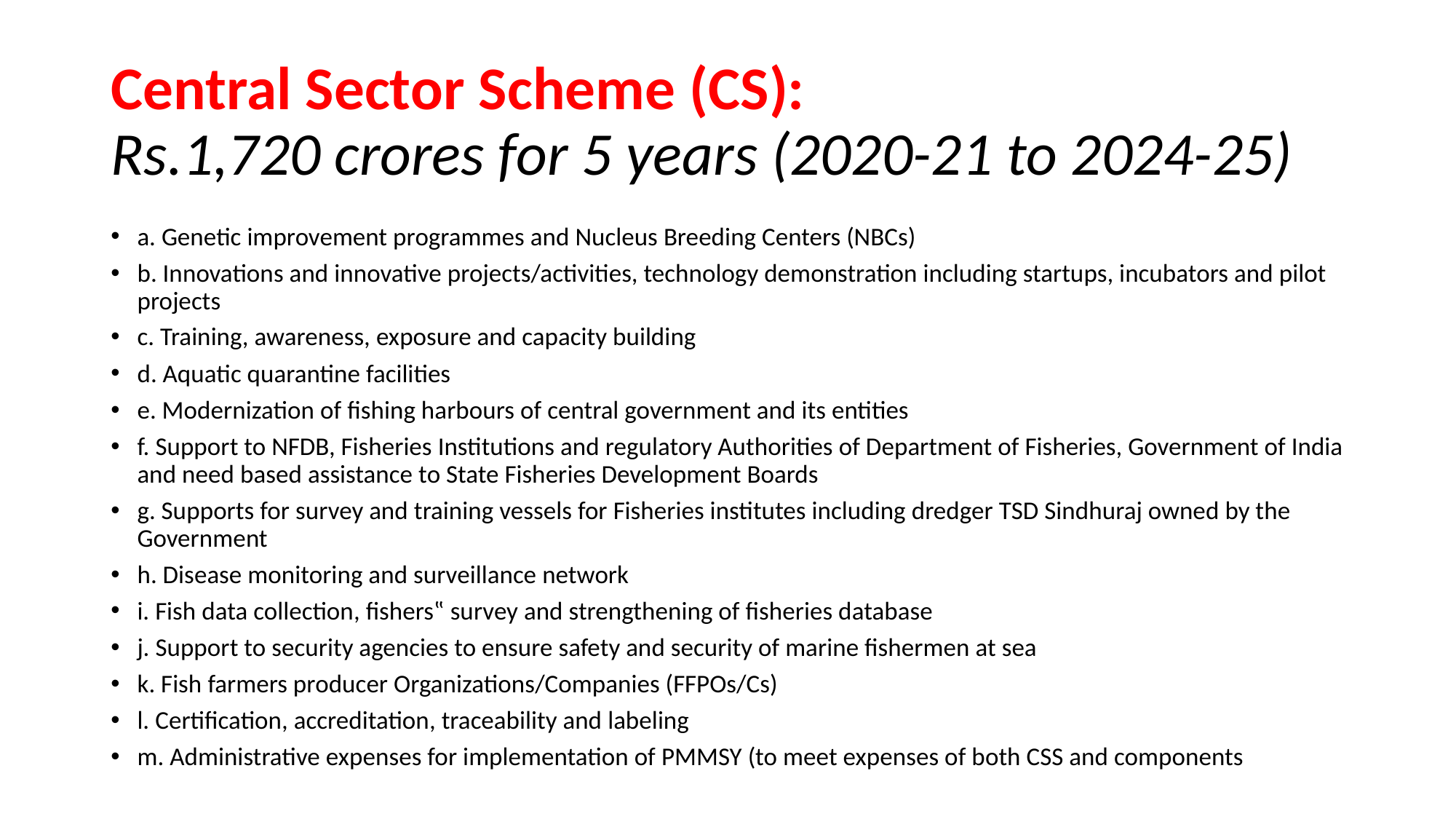

# Central Sector Scheme (CS): Rs.1,720 crores for 5 years (2020-21 to 2024-25)
a. Genetic improvement programmes and Nucleus Breeding Centers (NBCs)
b. Innovations and innovative projects/activities, technology demonstration including startups, incubators and pilot projects
c. Training, awareness, exposure and capacity building
d. Aquatic quarantine facilities
e. Modernization of fishing harbours of central government and its entities
f. Support to NFDB, Fisheries Institutions and regulatory Authorities of Department of Fisheries, Government of India and need based assistance to State Fisheries Development Boards
g. Supports for survey and training vessels for Fisheries institutes including dredger TSD Sindhuraj owned by the Government
h. Disease monitoring and surveillance network
i. Fish data collection, fishers‟ survey and strengthening of fisheries database
j. Support to security agencies to ensure safety and security of marine fishermen at sea
k. Fish farmers producer Organizations/Companies (FFPOs/Cs)
l. Certification, accreditation, traceability and labeling
m. Administrative expenses for implementation of PMMSY (to meet expenses of both CSS and components